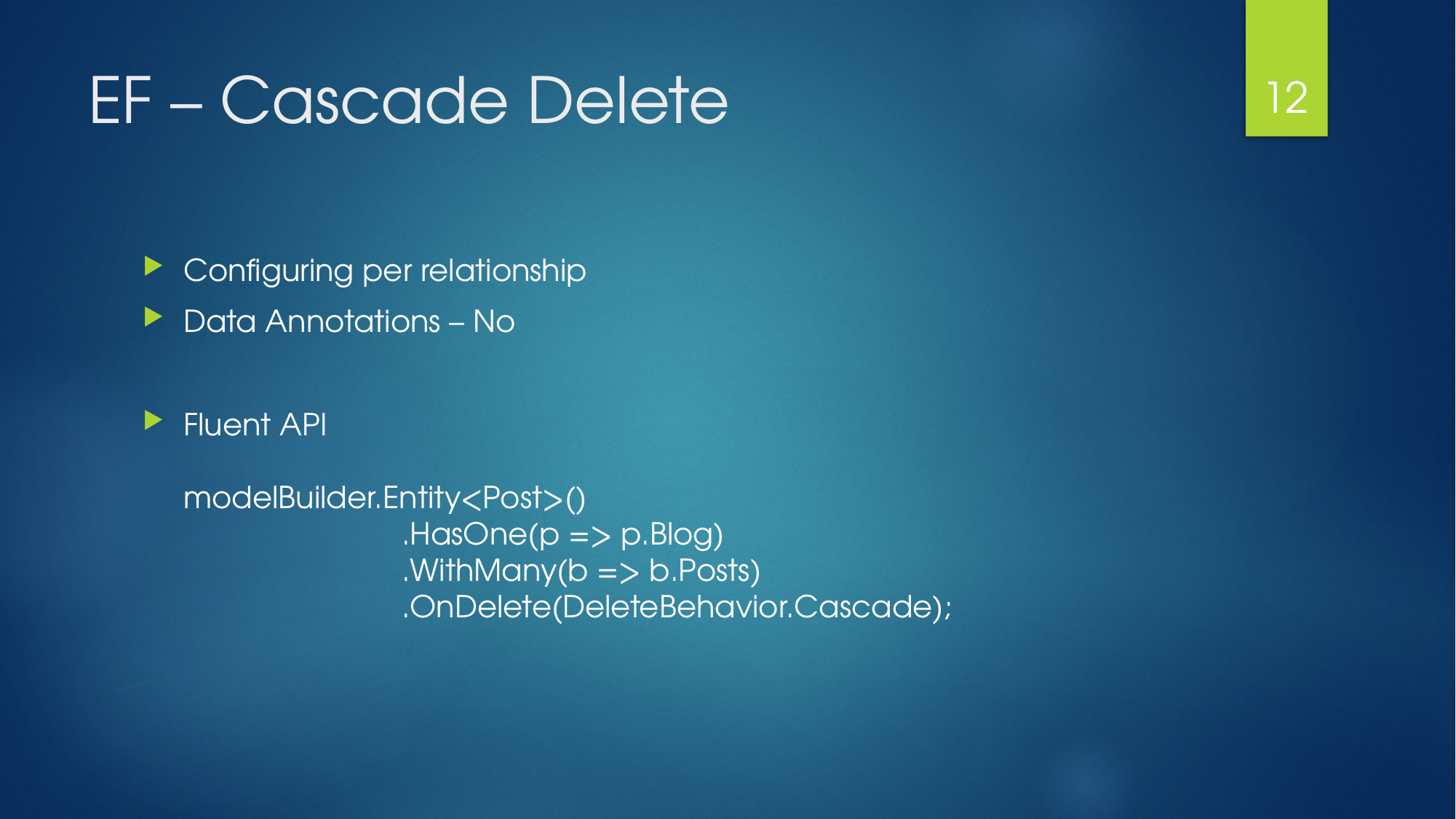

12
# EF – Cascade Delete
Configuring per relationship
Data Annotations – No

Fluent API
modelBuilder.Entity<Post>()
		.HasOne(p => p.Blog)
		.WithMany(b => b.Posts)
		.OnDelete(DeleteBehavior.Cascade);